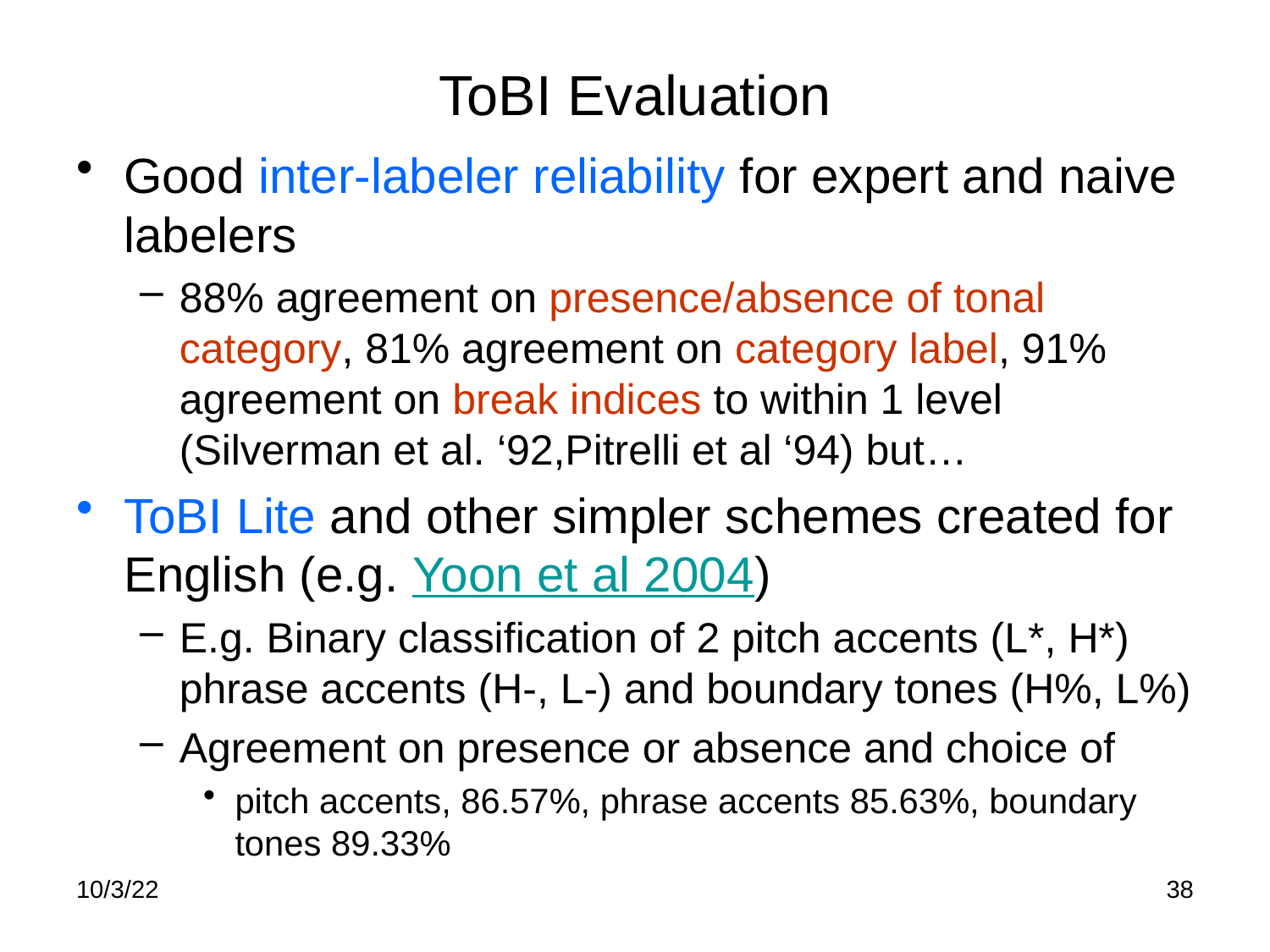

# ToBI Evaluation
Good inter-labeler reliability for expert and naive labelers
88% agreement on presence/absence of tonal category, 81% agreement on category label, 91% agreement on break indices to within 1 level (Silverman et al. ‘92,Pitrelli et al ‘94) but…
ToBI Lite and other simpler schemes created for English (e.g. Yoon et al 2004)
E.g. Binary classification of 2 pitch accents (L*, H*) phrase accents (H-, L-) and boundary tones (H%, L%)
Agreement on presence or absence and choice of
pitch accents, 86.57%, phrase accents 85.63%, boundary tones 89.33%
10/3/22
38